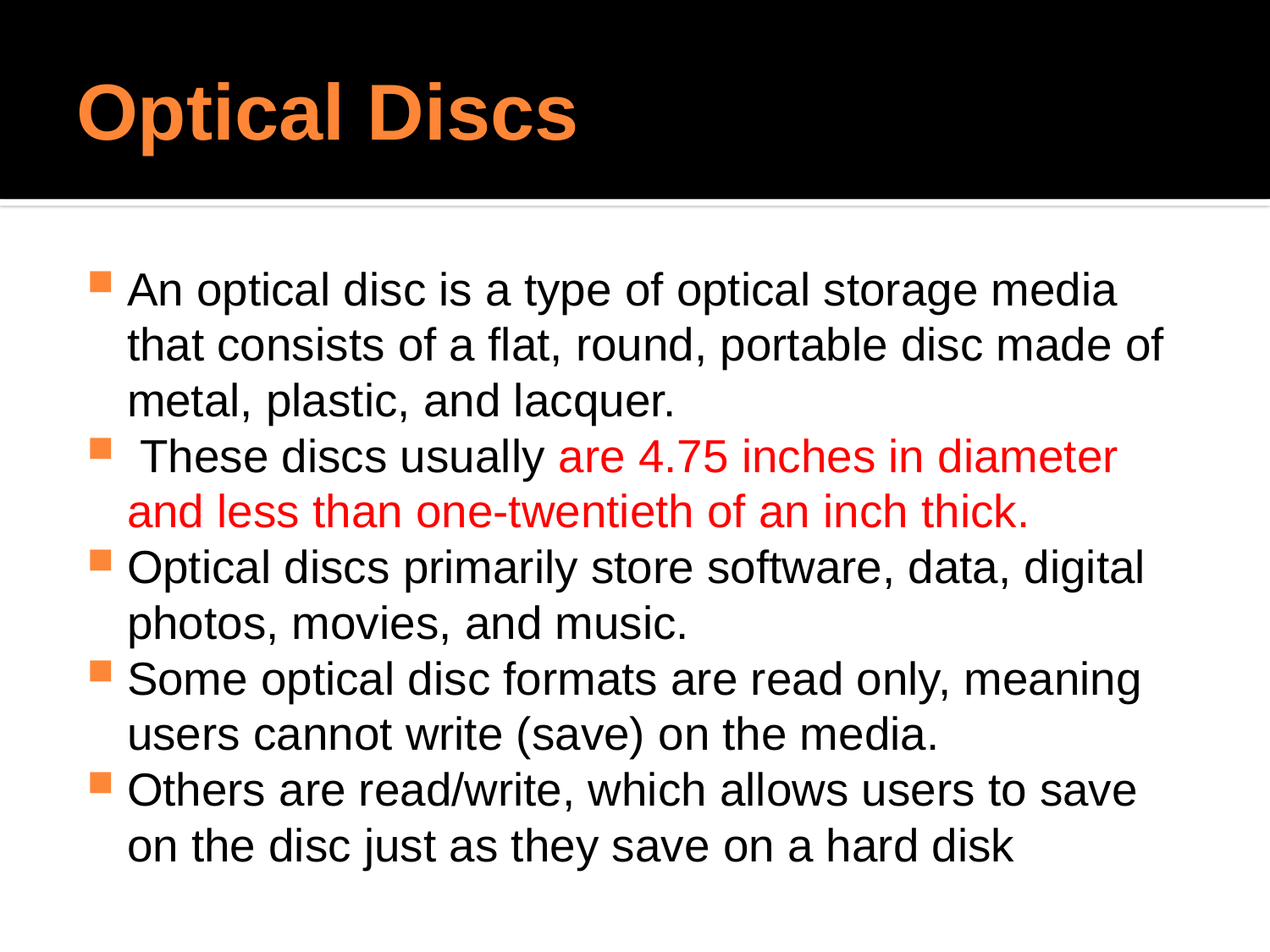

# Optical Discs
An optical disc is a type of optical storage media that consists of a flat, round, portable disc made of metal, plastic, and lacquer.
 These discs usually are 4.75 inches in diameter and less than one-twentieth of an inch thick.
Optical discs primarily store software, data, digital photos, movies, and music.
Some optical disc formats are read only, meaning users cannot write (save) on the media.
Others are read/write, which allows users to save on the disc just as they save on a hard disk